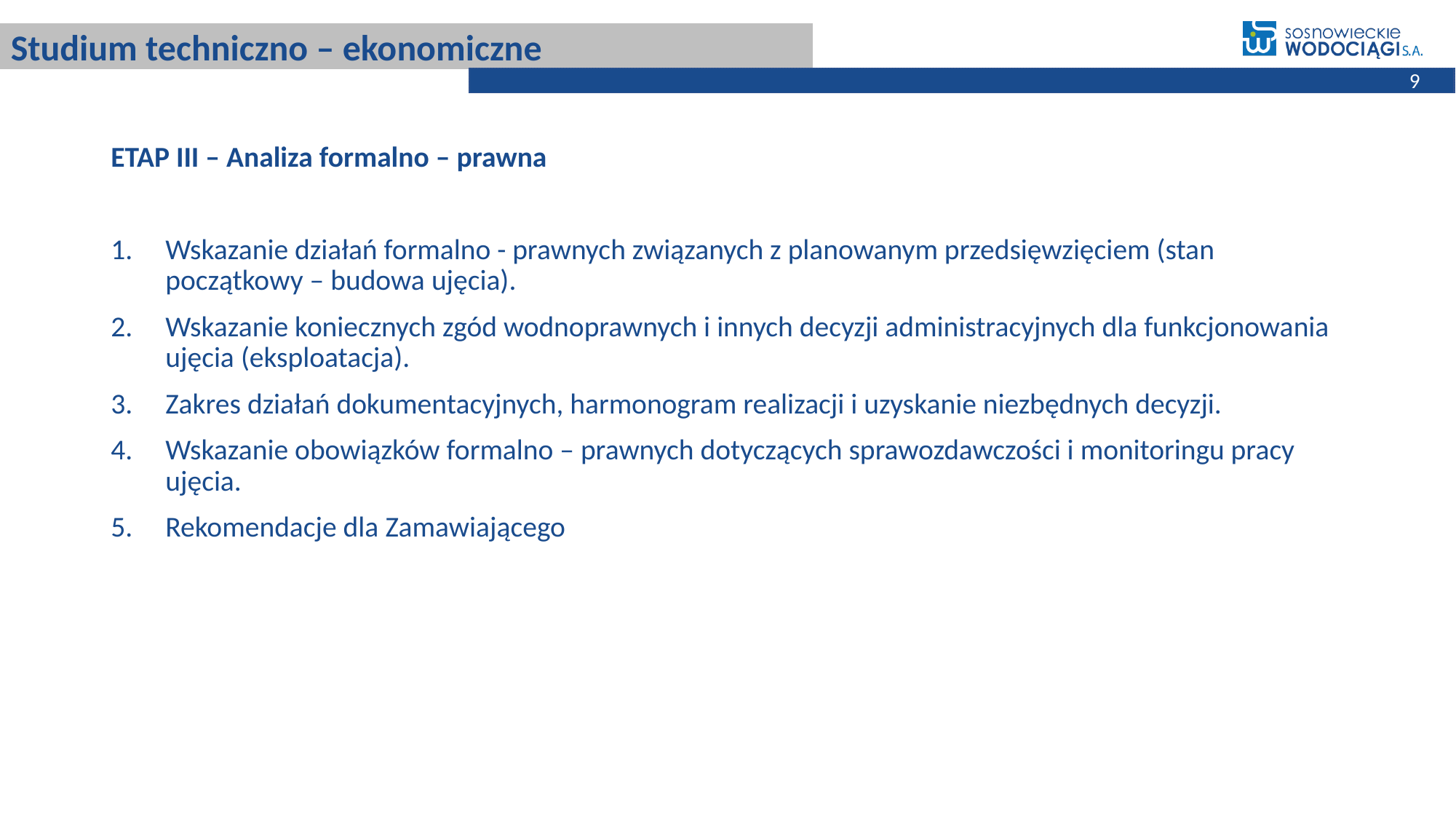

# Studium techniczno – ekonomiczne
9
ETAP III – Analiza formalno – prawna

Wskazanie działań formalno - prawnych związanych z planowanym przedsięwzięciem (stan początkowy – budowa ujęcia).
Wskazanie koniecznych zgód wodnoprawnych i innych decyzji administracyjnych dla funkcjonowania ujęcia (eksploatacja).
Zakres działań dokumentacyjnych, harmonogram realizacji i uzyskanie niezbędnych decyzji.
Wskazanie obowiązków formalno – prawnych dotyczących sprawozdawczości i monitoringu pracy ujęcia.
Rekomendacje dla Zamawiającego